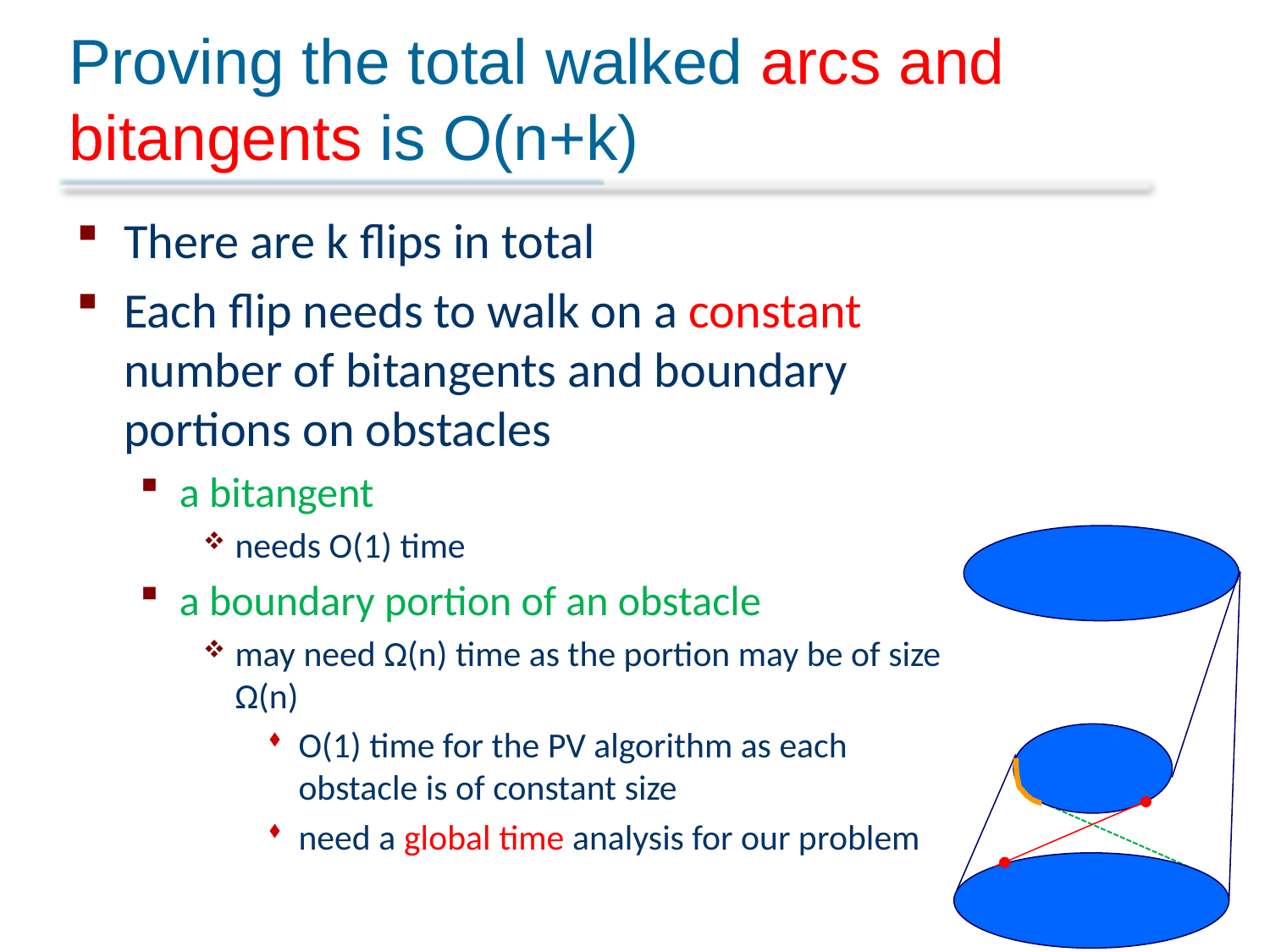

# Proving the total walked arcs and bitangents is O(n+k)
There are k flips in total
Each flip needs to walk on a constant number of bitangents and boundary portions on obstacles
a bitangent
needs O(1) time
a boundary portion of an obstacle
may need Ω(n) time as the portion may be of size Ω(n)
O(1) time for the PV algorithm as each obstacle is of constant size
need a global time analysis for our problem